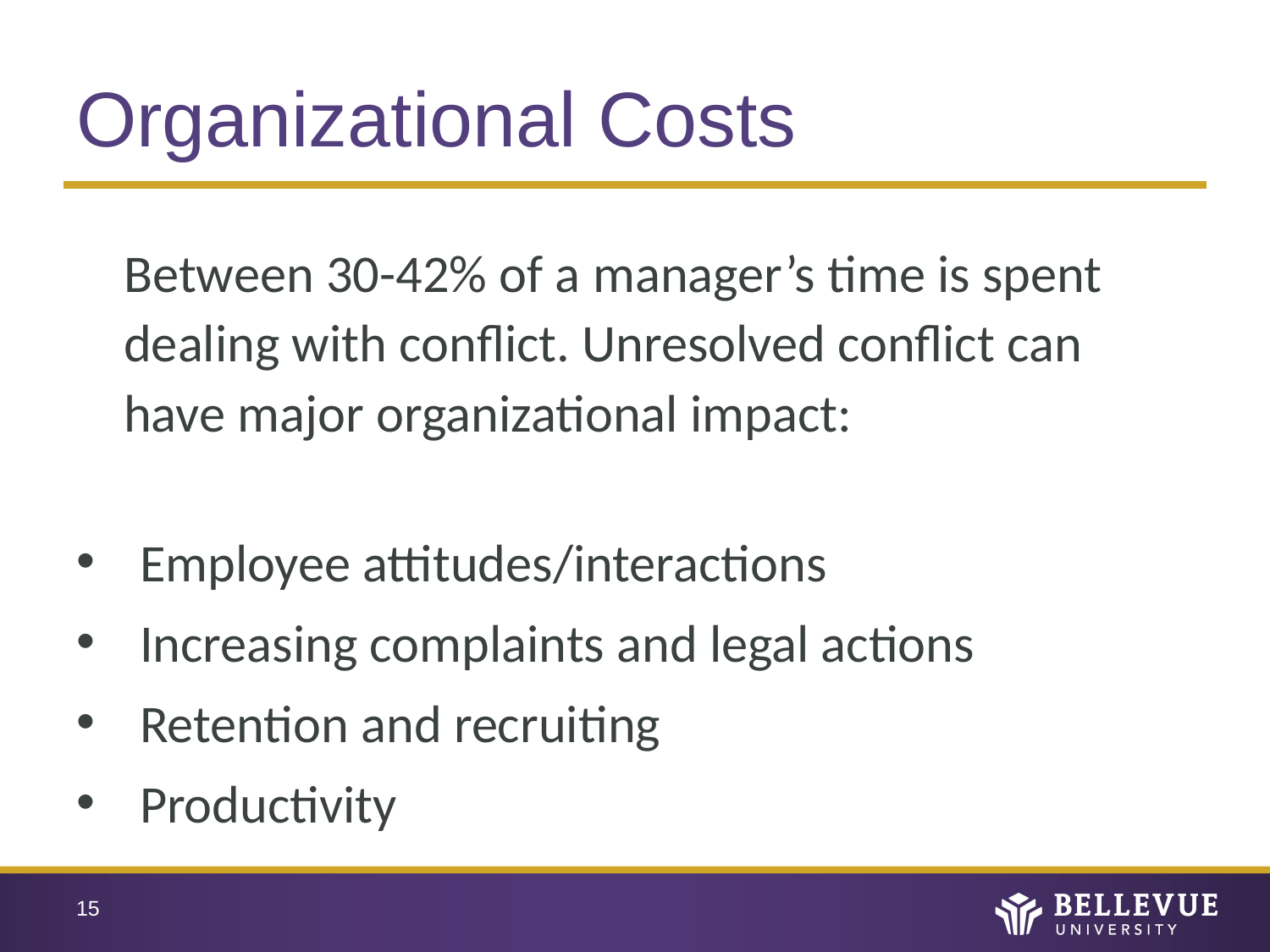

# Organizational Costs
Between 30-42% of a manager’s time is spent dealing with conflict. Unresolved conflict can have major organizational impact:
Employee attitudes/interactions
Increasing complaints and legal actions
Retention and recruiting
Productivity